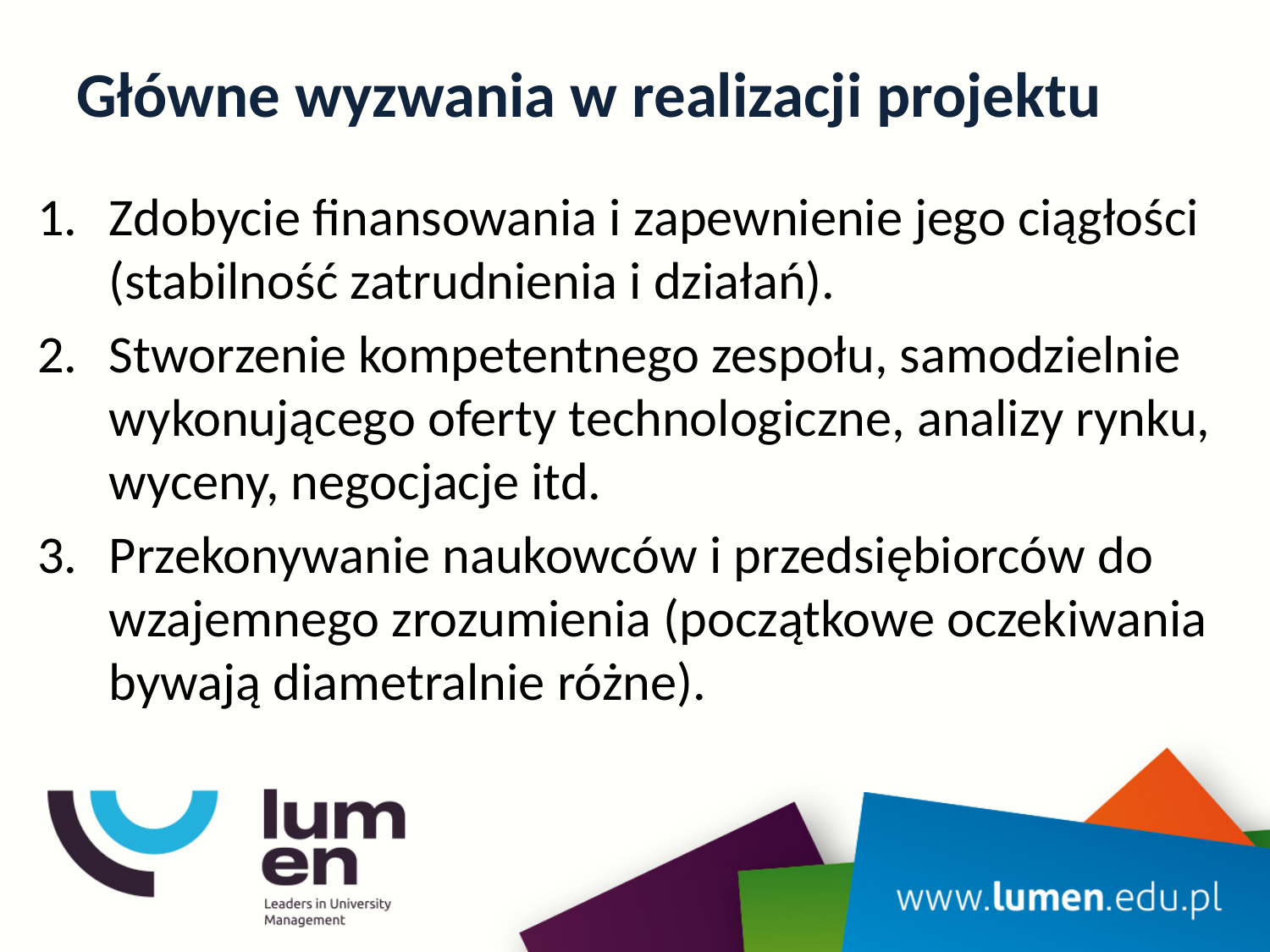

# Główne wyzwania w realizacji projektu
Zdobycie finansowania i zapewnienie jego ciągłości (stabilność zatrudnienia i działań).
Stworzenie kompetentnego zespołu, samodzielnie wykonującego oferty technologiczne, analizy rynku, wyceny, negocjacje itd.
Przekonywanie naukowców i przedsiębiorców do wzajemnego zrozumienia (początkowe oczekiwania bywają diametralnie różne).